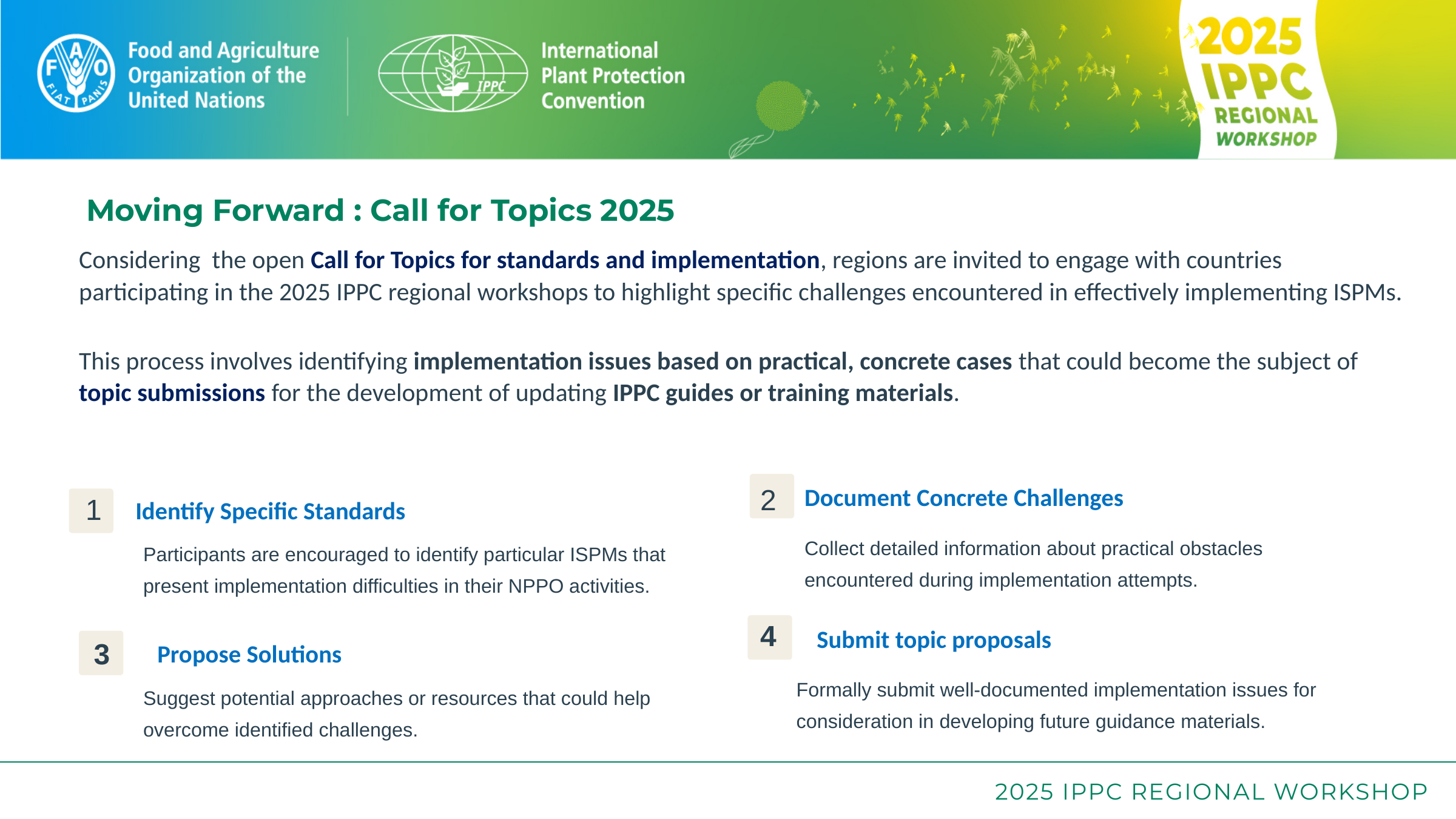

Moving Forward : Call for Topics 2025
Considering  the open Call for Topics for standards and implementation, regions are invited to engage with countries participating in the 2025 IPPC regional workshops to highlight specific challenges encountered in effectively implementing ISPMs.
This process involves identifying implementation issues based on practical, concrete cases that could become the subject of topic submissions for the development of updating IPPC guides or training materials.

Document Concrete Challenges
2

Identify Specific Standards
1
Collect detailed information about practical obstacles encountered during implementation attempts.
Participants are encouraged to identify particular ISPMs that present implementation difficulties in their NPPO activities.

Submit topic proposals
4

Propose Solutions
3
Formally submit well-documented implementation issues for consideration in developing future guidance materials.
Suggest potential approaches or resources that could help overcome identified challenges.